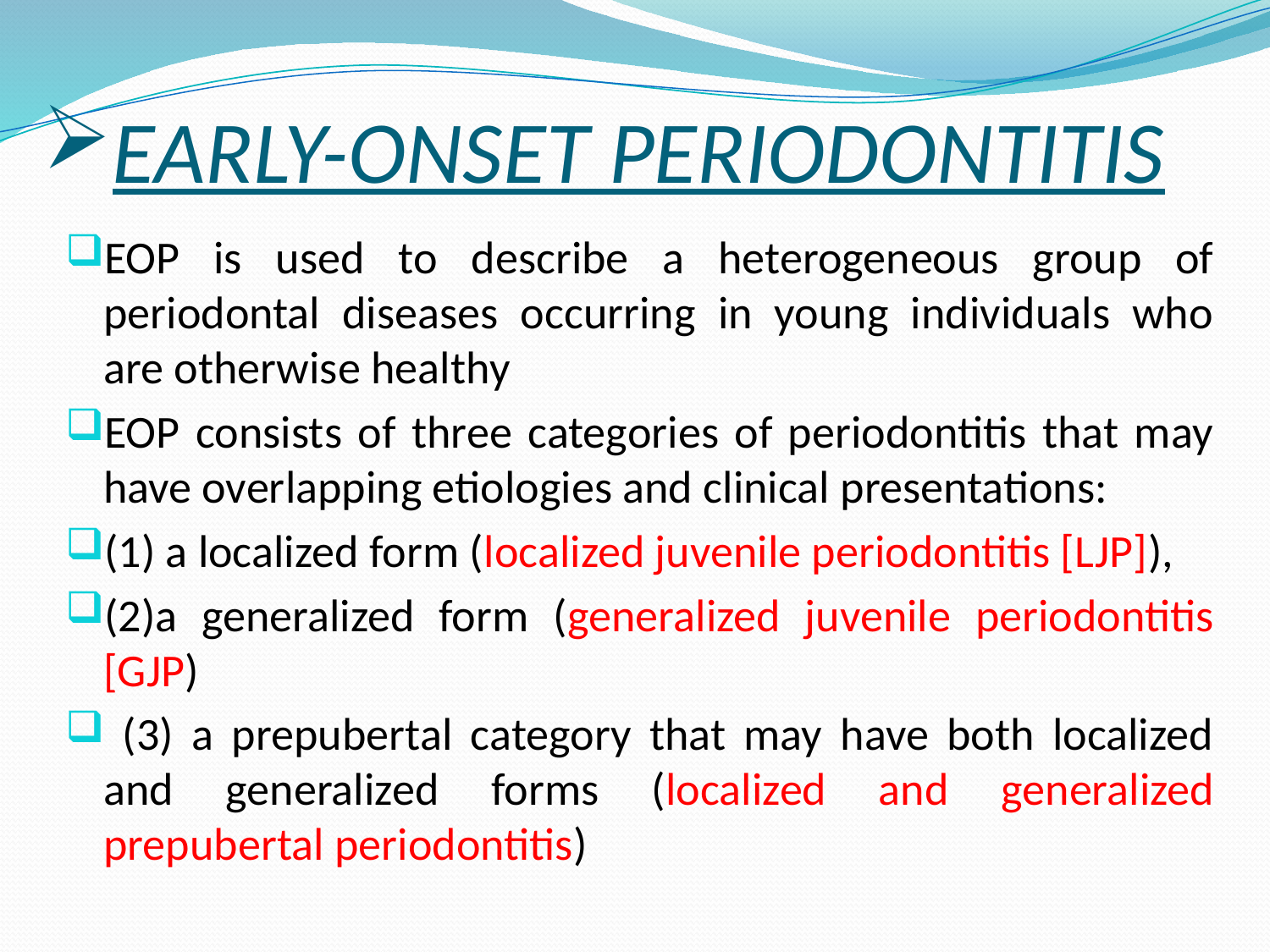

# EARLY-ONSET PERIODONTITIS
EOP is used to describe a heterogeneous group of periodontal diseases occurring in young individuals who are otherwise healthy
EOP consists of three categories of periodontitis that may have overlapping etiologies and clinical presentations:
(1) a localized form (localized juvenile periodontitis [LJP]),
(2)a generalized form (generalized juvenile periodontitis [GJP)
 (3) a prepubertal category that may have both localized and generalized forms (localized and generalized prepubertal periodontitis)